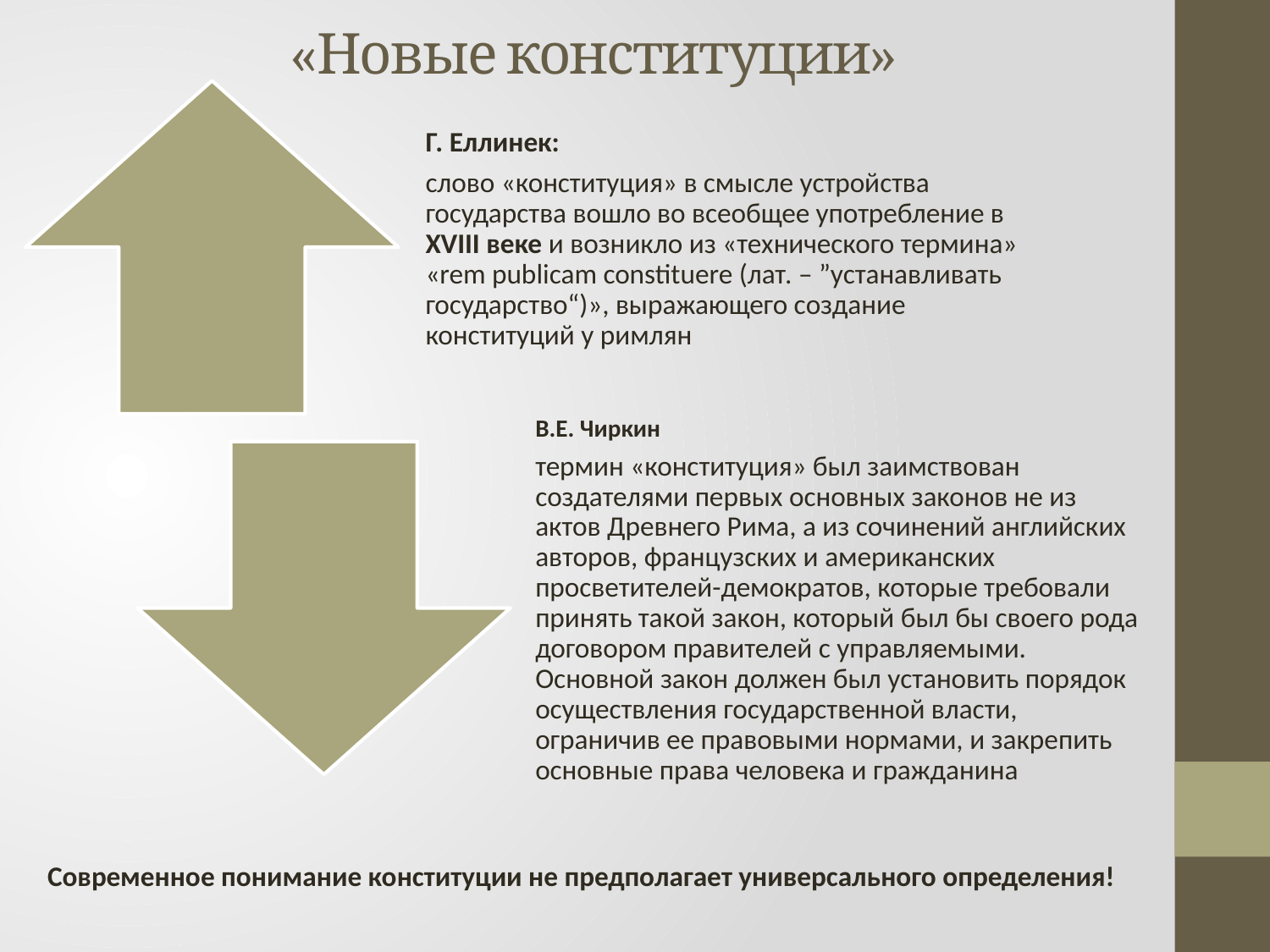

# «Новые конституции»
Г. Еллинек:
слово «конституция» в смысле устройства государства вошло во всеобщее употребление в XVIII веке и возникло из «технического термина» «rem publicam constituere (лат. – ”устанавливать государство“)», выражающего создание конституций у римлян
В.Е. Чиркин
термин «конституция» был заимствован создателями первых основных законов не из актов Древнего Рима, а из сочинений английских авторов, французских и американских просветителей-демократов, которые требовали принять такой закон, который был бы своего рода договором правителей с управляемыми. Основной закон должен был установить порядок осуществления государственной власти, ограничив ее правовыми нормами, и закрепить основные права человека и гражданина
Современное понимание конституции не предполагает универсального определения!